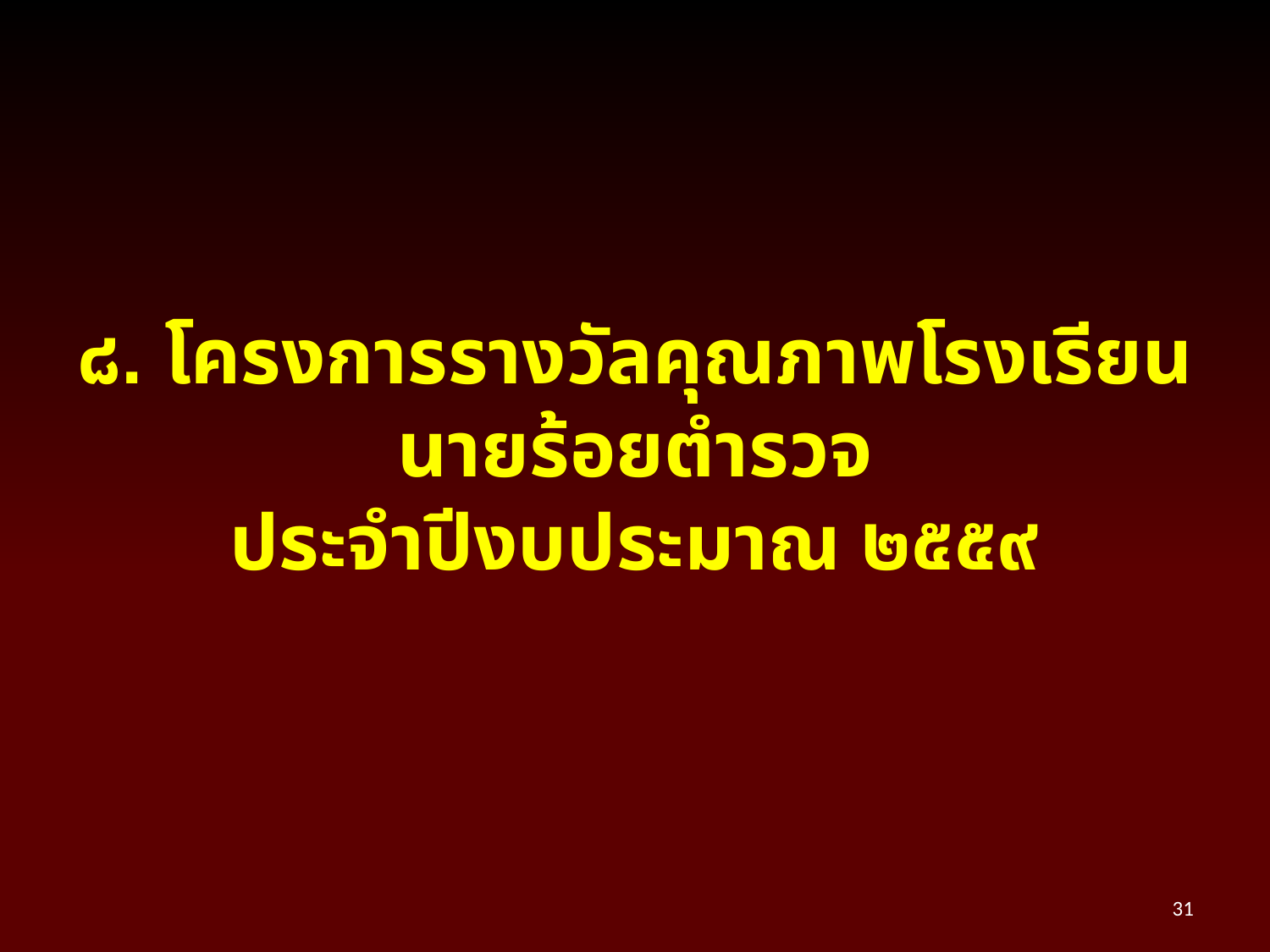

# ๘. โครงการรางวัลคุณภาพโรงเรียนนายร้อยตำรวจ ประจำปีงบประมาณ ๒๕๕๙
31